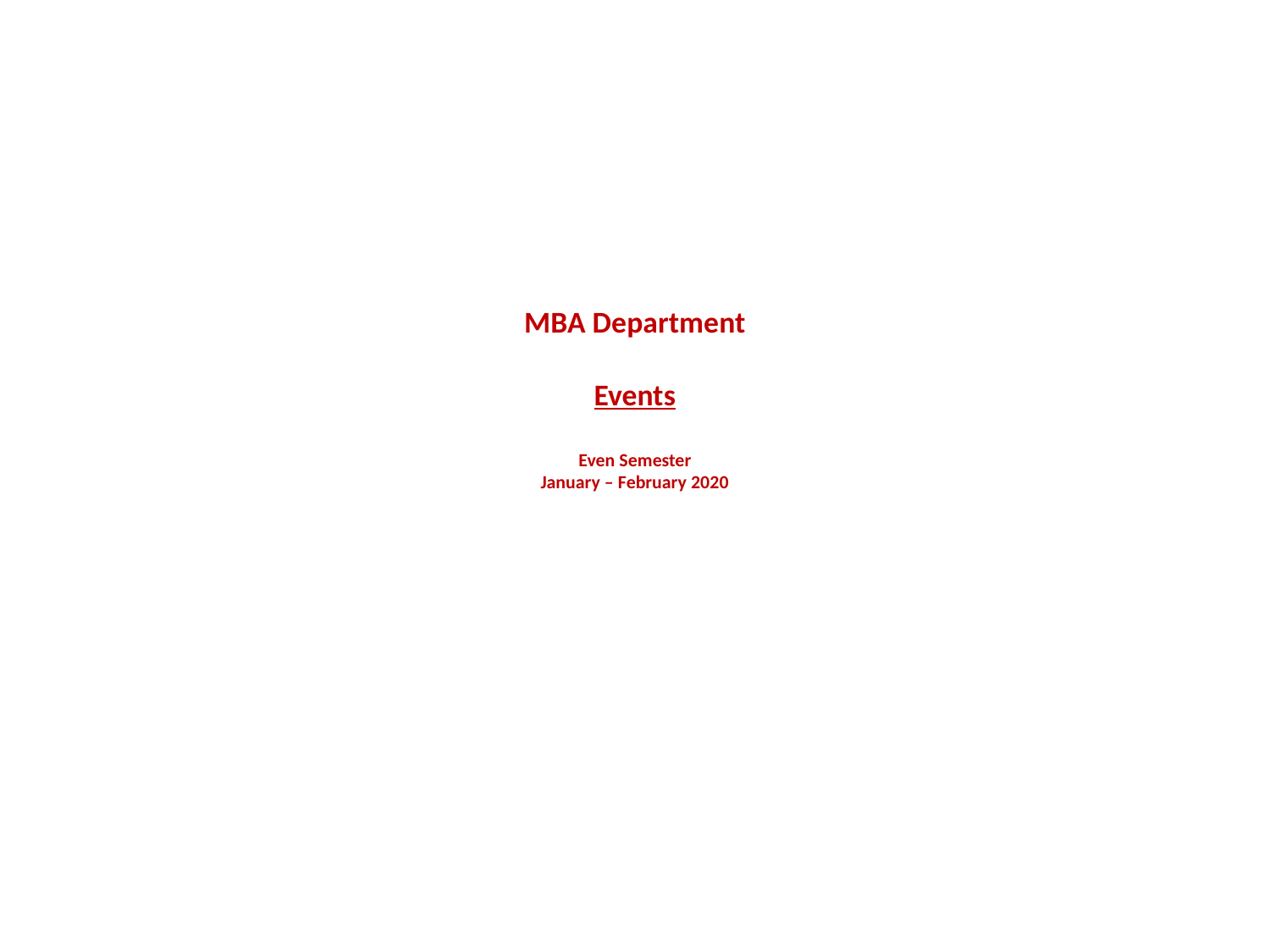

# MBA Department Events Even Semester January – February 2020